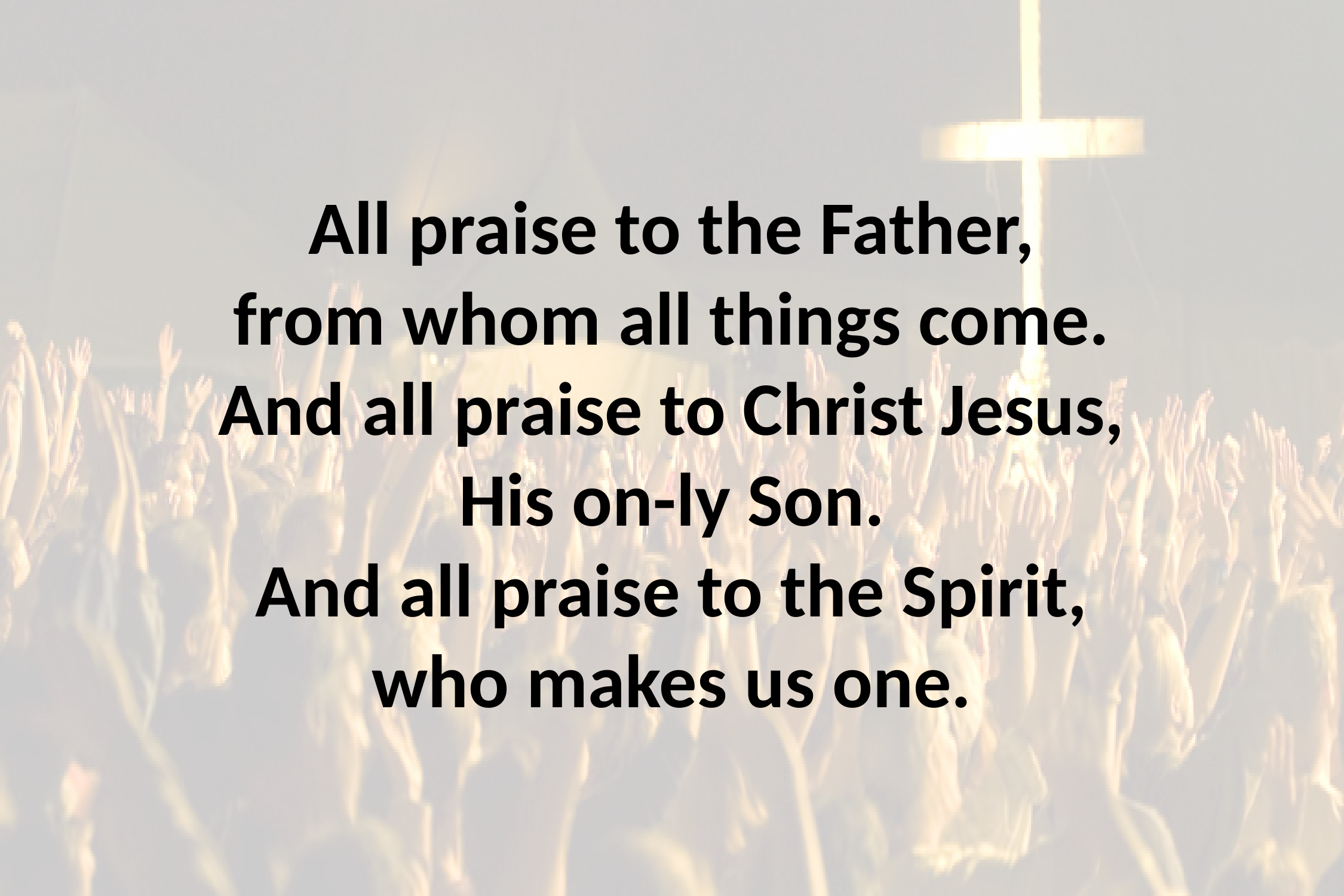

# All praise to the Father, from whom all things come. And all praise to Christ Jesus, His on-ly Son. And all praise to the Spirit, who makes us one.